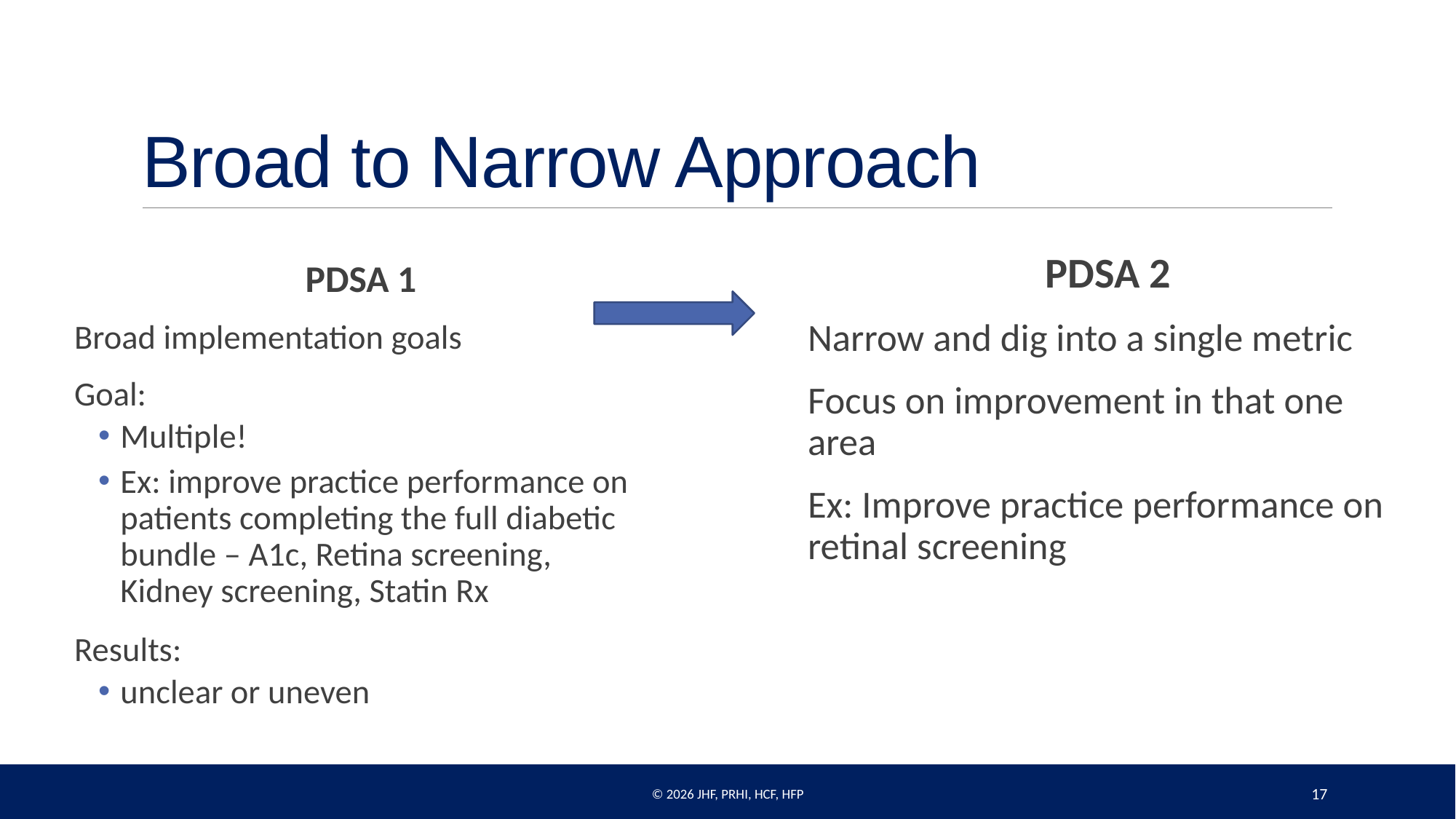

# Broad to Narrow Approach
PDSA 2
Narrow and dig into a single metric
Focus on improvement in that one area
Ex: Improve practice performance on retinal screening
PDSA 1
Broad implementation goals
Goal:
Multiple!
Ex: improve practice performance on patients completing the full diabetic bundle – A1c, Retina screening, Kidney screening, Statin Rx
Results:
unclear or uneven

© 2026 JHF, PRHI, HCF, HFP
17